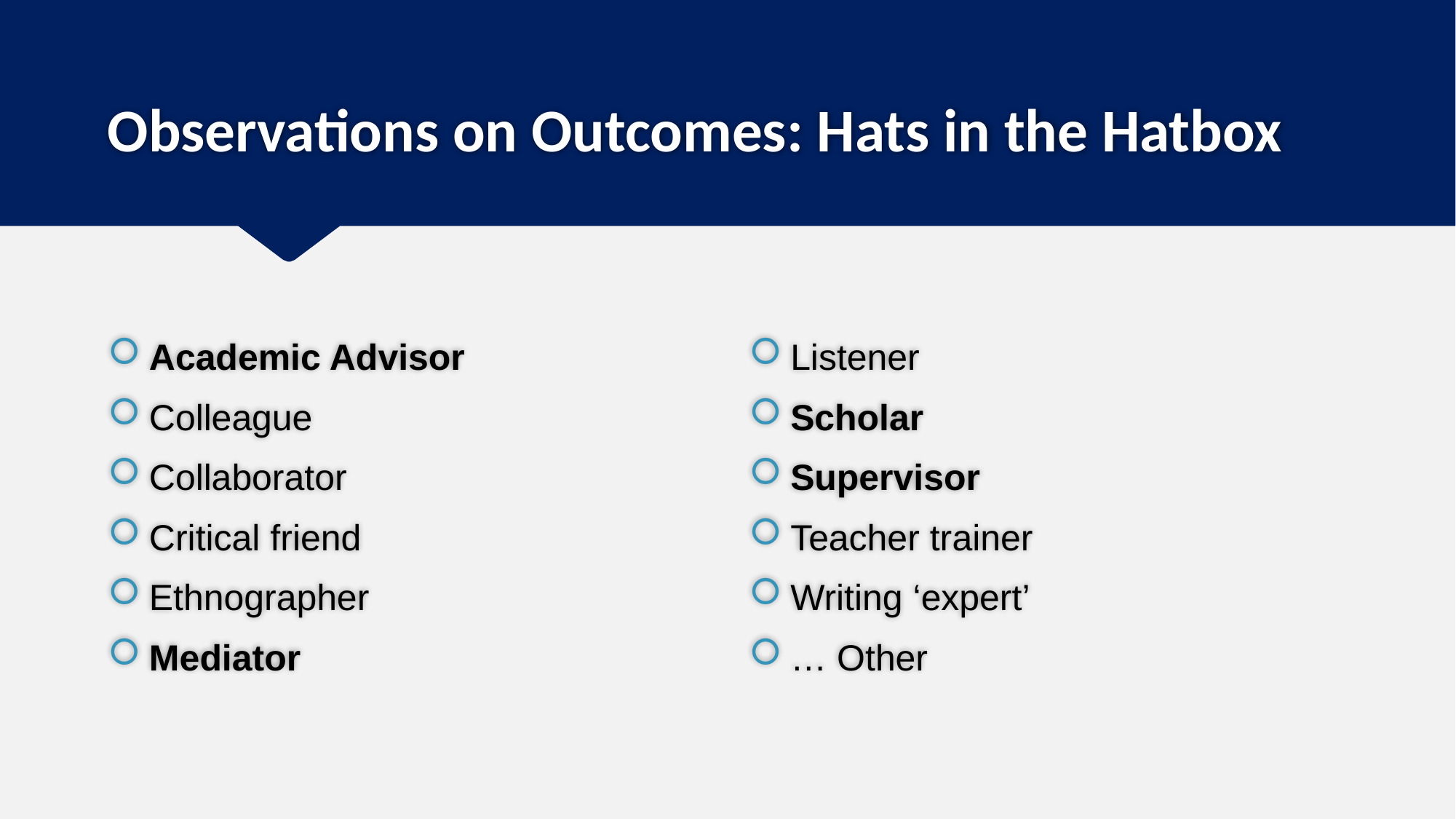

# Observations on Outcomes: Hats in the Hatbox

Academic Advisor
Colleague
Collaborator
Critical friend
Ethnographer
Mediator

Listener
Scholar
Supervisor
Teacher trainer
Writing ‘expert’
… Other